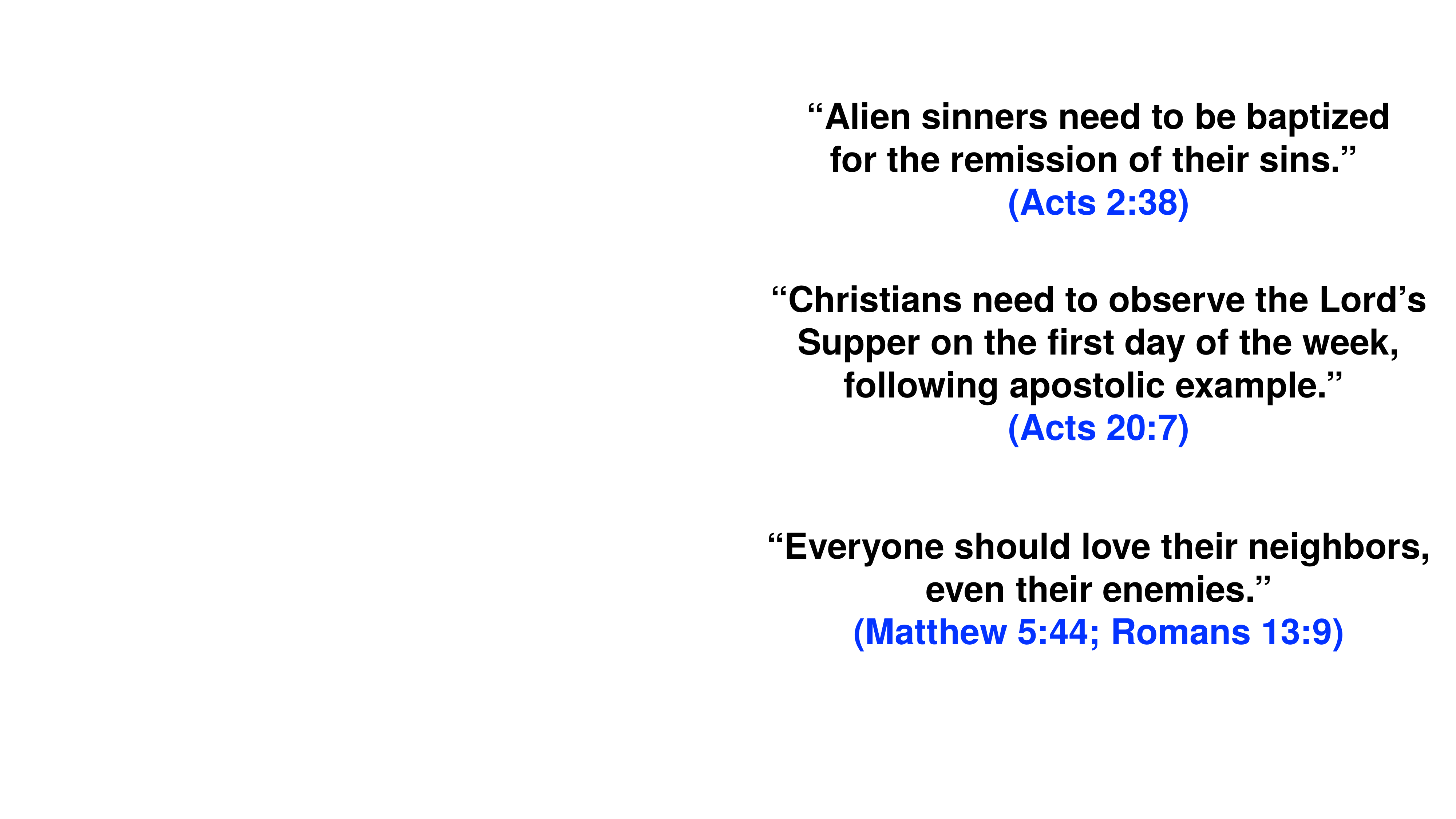

“Alien sinners need to be baptized for the remission of their sins.”
(Acts 2:38)
“Christians need to observe the Lord’s Supper on the first day of the week, following apostolic example.”
(Acts 20:7)
“Everyone should love their neighbors, even their enemies.”
(Matthew 5:44; Romans 13:9)